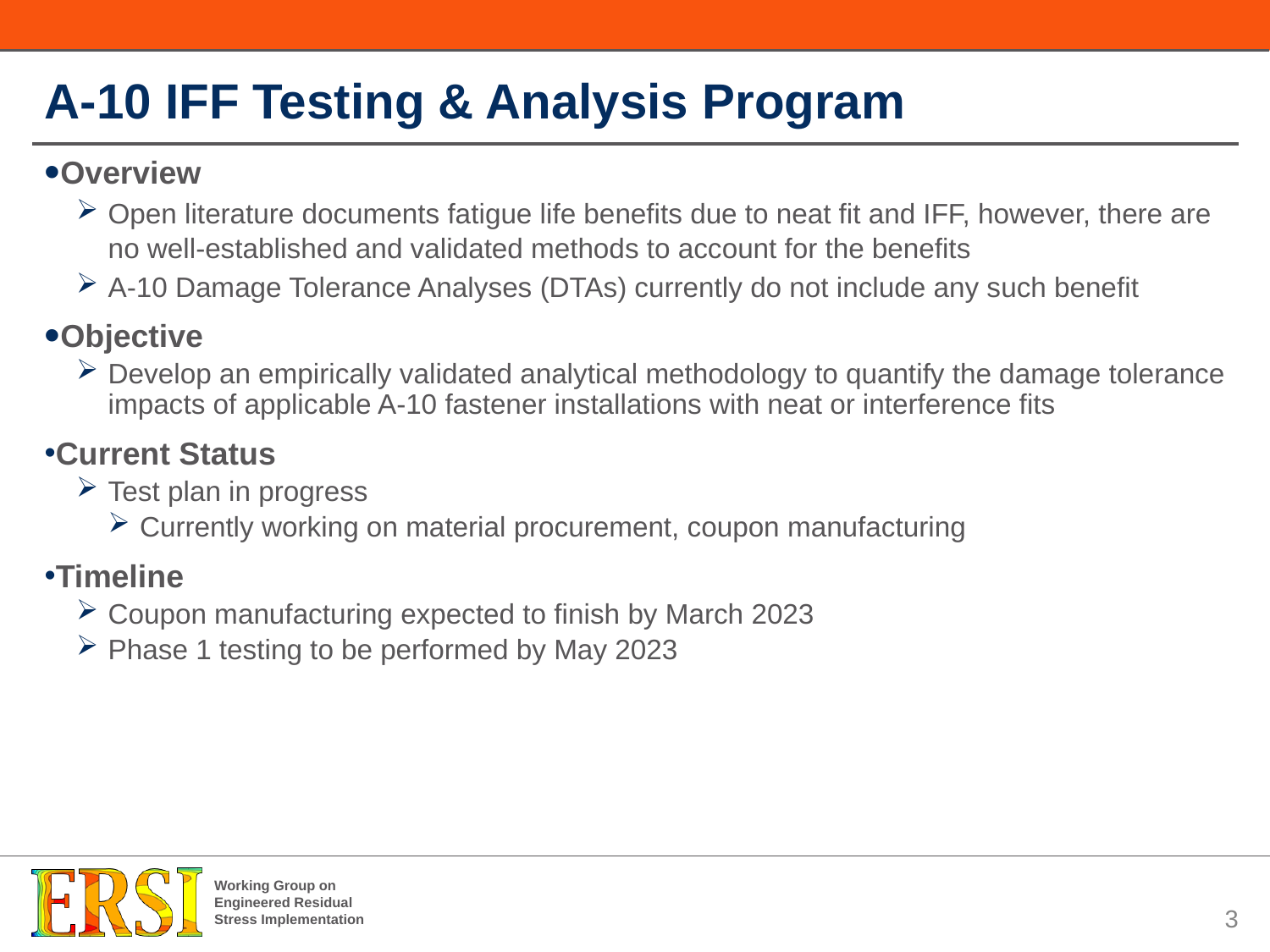

# A-10 IFF Testing & Analysis Program
Overview
Open literature documents fatigue life benefits due to neat fit and IFF, however, there are no well-established and validated methods to account for the benefits
A-10 Damage Tolerance Analyses (DTAs) currently do not include any such benefit
Objective
Develop an empirically validated analytical methodology to quantify the damage tolerance impacts of applicable A-10 fastener installations with neat or interference fits
Current Status
Test plan in progress
Currently working on material procurement, coupon manufacturing
Timeline
Coupon manufacturing expected to finish by March 2023
Phase 1 testing to be performed by May 2023